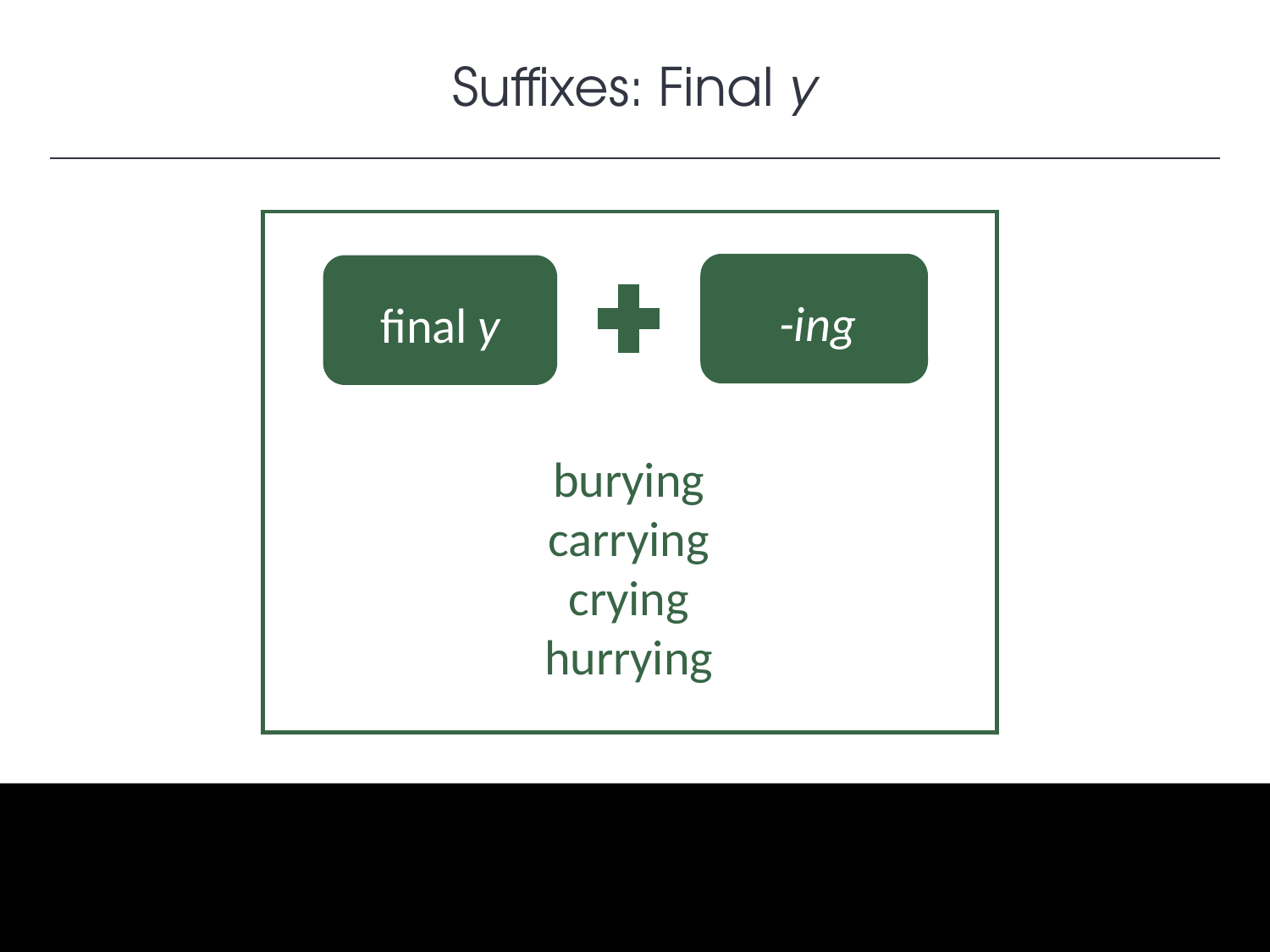

Suffixes: Final y
HAWKES LEARNING

-ing

final y

burying
carrying
crying
hurrying